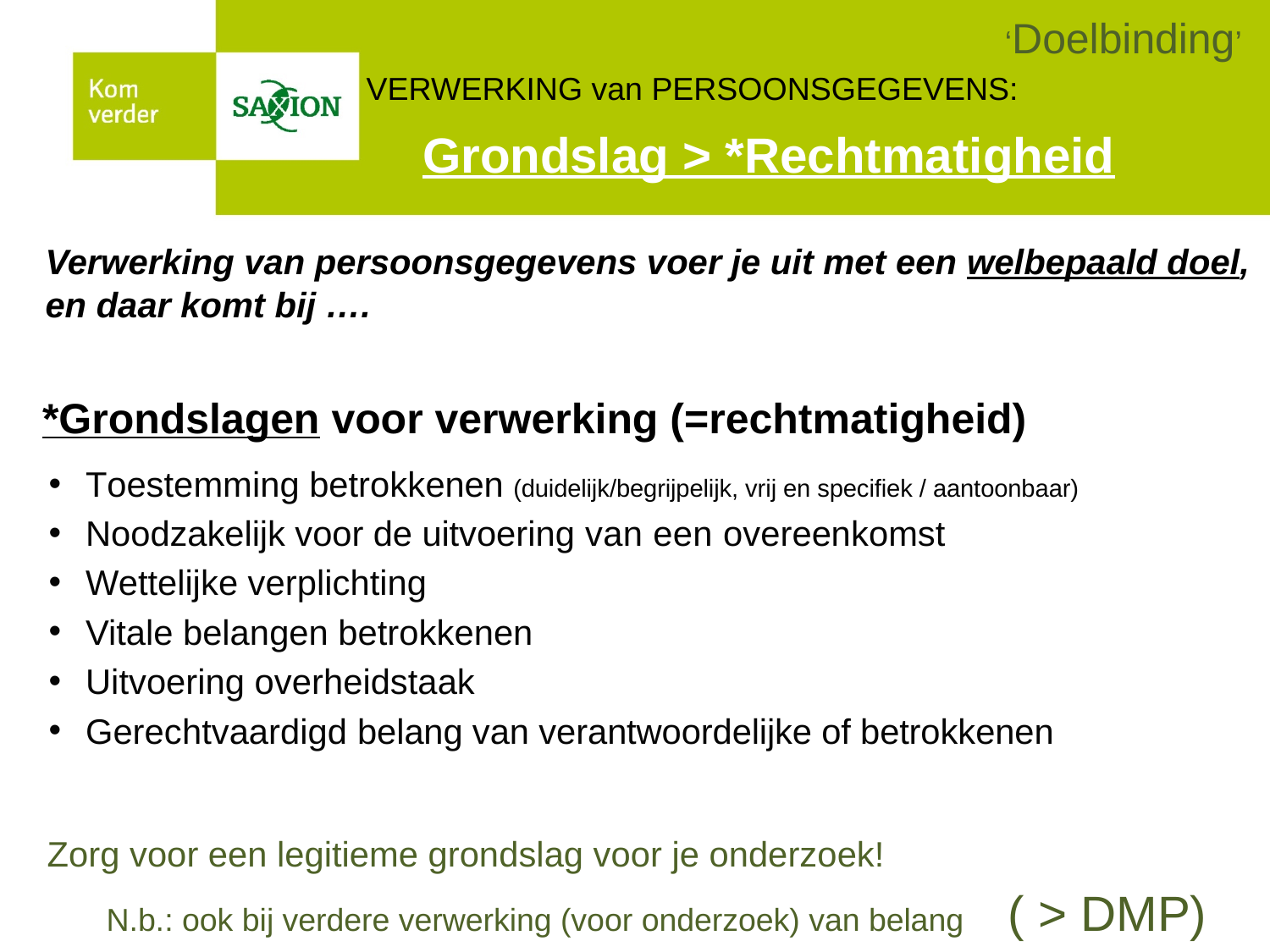

‘Doelbinding’
VERWERKING van PERSOONSGEGEVENS:
Grondslag > *Rechtmatigheid
Verwerking van persoonsgegevens voer je uit met een welbepaald doel,
en daar komt bij ….

*Grondslagen voor verwerking (=rechtmatigheid)
Toestemming betrokkenen (duidelijk/begrijpelijk, vrij en specifiek / aantoonbaar)
Noodzakelijk voor de uitvoering van een overeenkomst
Wettelijke verplichting
Vitale belangen betrokkenen
Uitvoering overheidstaak
Gerechtvaardigd belang van verantwoordelijke of betrokkenen

Zorg voor een legitieme grondslag voor je onderzoek!
N.b.: ook bij verdere verwerking (voor onderzoek) van belang     ( > DMP)